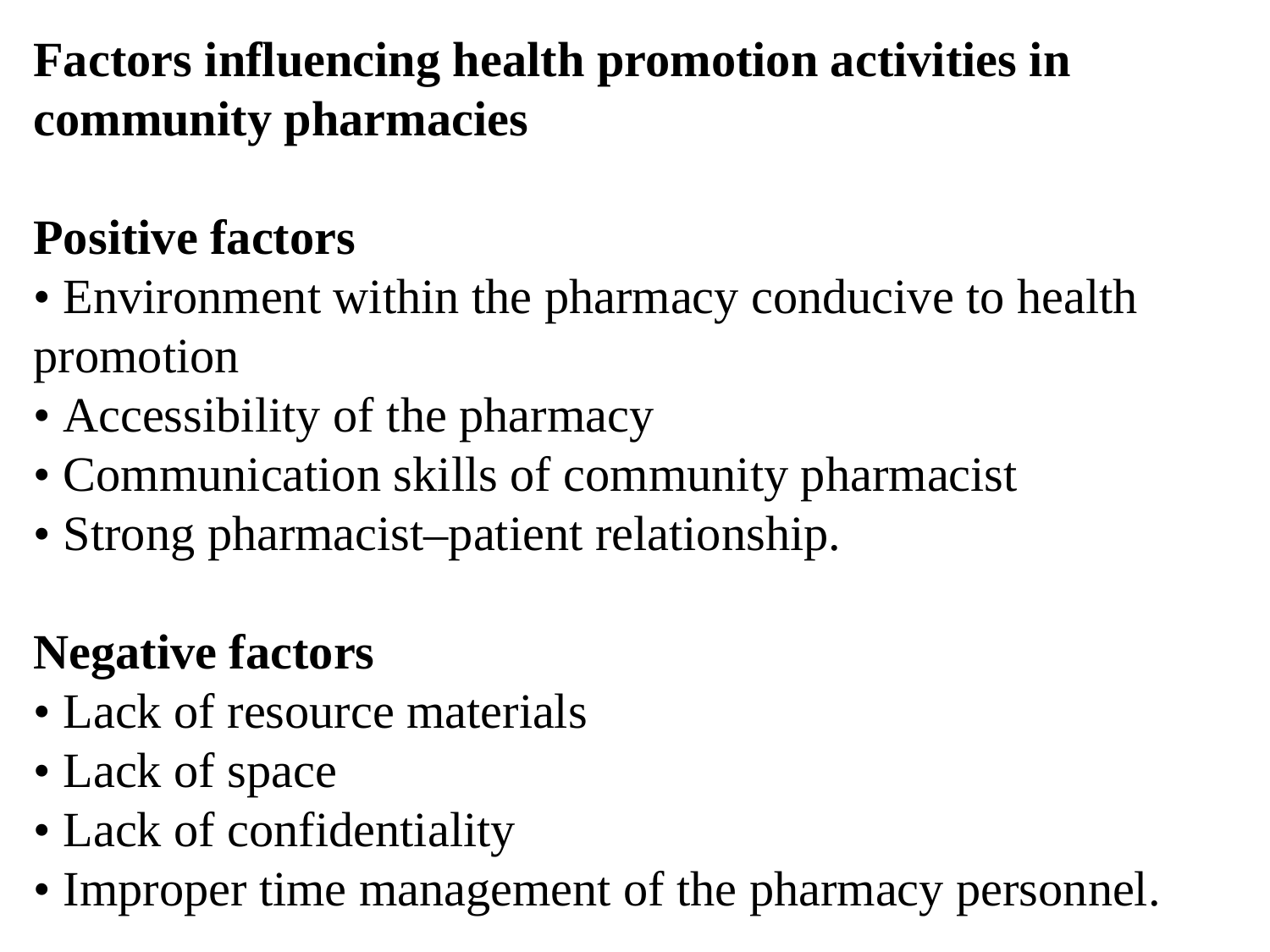

Factors influencing health promotion activities in community pharmacies

Positive factors
• Environment within the pharmacy conducive to health promotion
• Accessibility of the pharmacy
• Communication skills of community pharmacist
• Strong pharmacist–patient relationship.

Negative factors
• Lack of resource materials
• Lack of space
• Lack of confidentiality
• Improper time management of the pharmacy personnel.